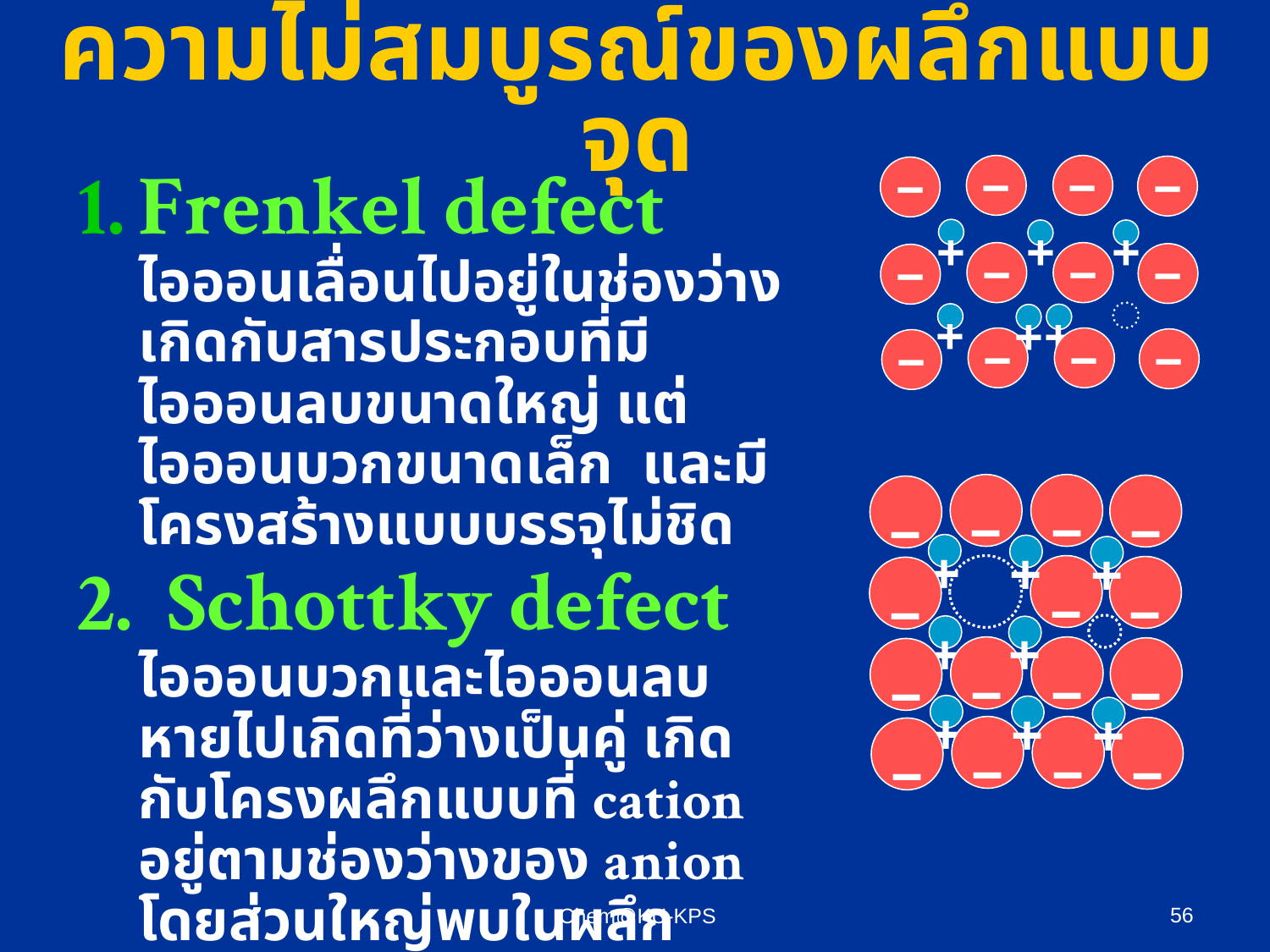

# ความไม่สมบูรณ์ของผลึกแบบจุด
Frenkel defect  ไอออนเลื่อนไปอยู่ในช่องว่าง  เกิดกับสารประกอบที่มีไอออนลบขนาดใหญ่ แต่ไอออนบวกขนาดเล็ก  และมีโครงสร้างแบบบรรจุไม่ชิด
2.  Schottky defect ไอออนบวกและไอออนลบหายไปเกิดที่ว่างเป็นคู่ เกิดกับโครงผลึกแบบที่ cation อยู่ตามช่องว่างของ anion โดยส่วนใหญ่พบในผลึก alkaline halide   เช่น  NaCl

−
−
−
−
−
−
−
−
−
−
−
−
+
+
+

+
+
+
−
−
−
−
+
+
+

−
−
−

+
+
−
−
−
−
+
+
+
−
−
−
−
56
Chem@KU-KPS